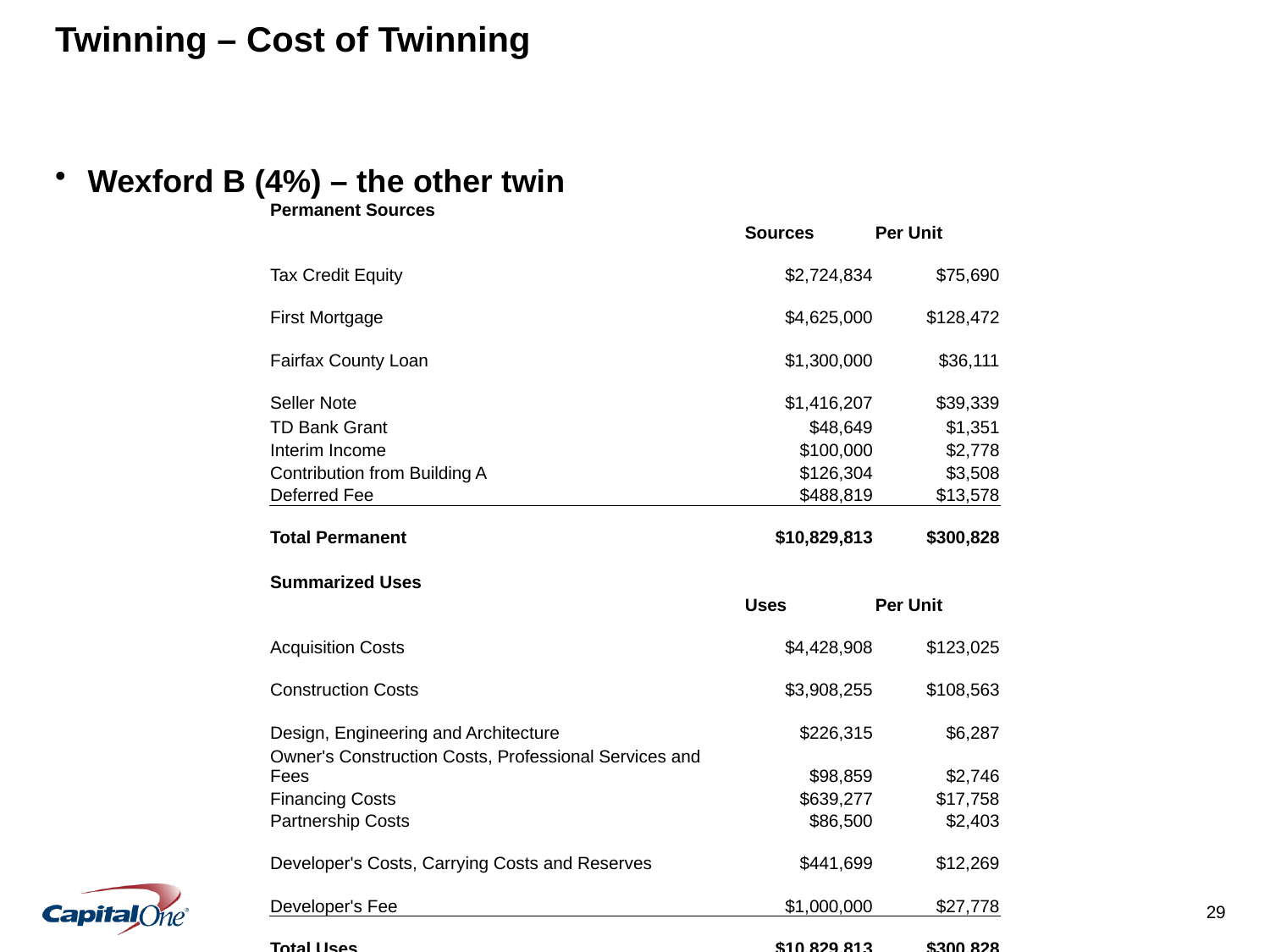

# Twinning – Cost of Twinning
Wexford B (4%) – the other twin

| Permanent Sources |  |  |
| --- | --- | --- |
|  | Sources | Per Unit |
| Tax Credit Equity | $2,724,834 | $75,690 |
| First Mortgage | $4,625,000 | $128,472 |
| Fairfax County Loan | $1,300,000 | $36,111 |
| Seller Note | $1,416,207 | $39,339 |
| TD Bank Grant | $48,649 | $1,351 |
| Interim Income | $100,000 | $2,778 |
| Contribution from Building A | $126,304 | $3,508 |
| Deferred Fee | $488,819 | $13,578 |
| Total Permanent | $10,829,813 | $300,828 |
|  |  |  |
| Summarized Uses |  |  |
|  | Uses | Per Unit |
| Acquisition Costs | $4,428,908 | $123,025 |
| Construction Costs | $3,908,255 | $108,563 |
| Design, Engineering and Architecture | $226,315 | $6,287 |
| Owner's Construction Costs, Professional Services and Fees | $98,859 | $2,746 |
| Financing Costs | $639,277 | $17,758 |
| Partnership Costs | $86,500 | $2,403 |
| Developer's Costs, Carrying Costs and Reserves | $441,699 | $12,269 |
| Developer's Fee | $1,000,000 | $27,778 |
| Total Uses | $10,829,813 | $300,828 |
|  |  |  |
| Excess (GAP) Permanent | $0 |  |